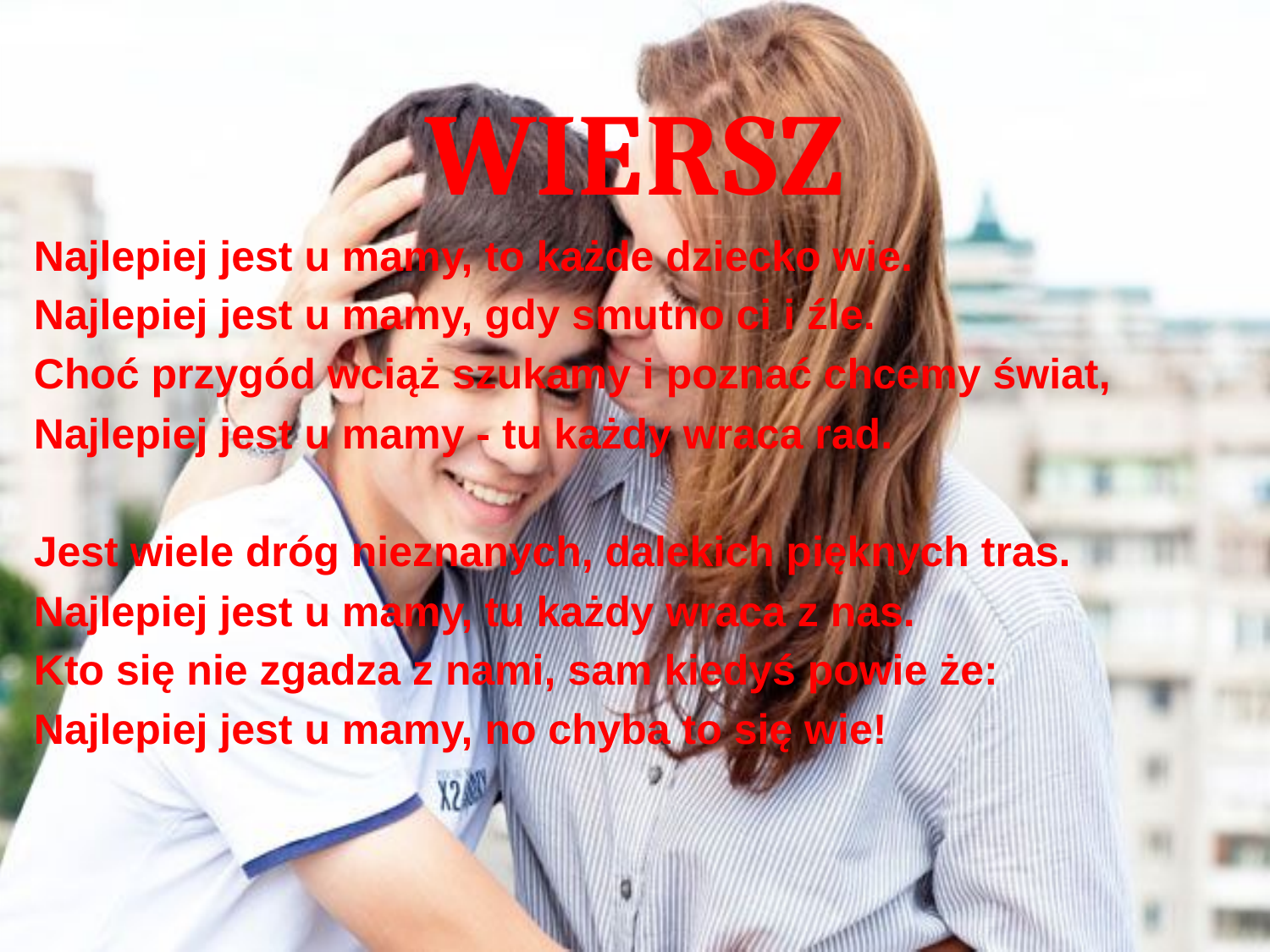

# WIERSZ
Najlepiej jest u mamy, to każde dziecko wie.
Najlepiej jest u mamy, gdy smutno ci i źle.
Choć przygód wciąż szukamy i poznać chcemy świat,
Najlepiej jest u mamy - tu każdy wraca rad.

Jest wiele dróg nieznanych, dalekich pięknych tras.
Najlepiej jest u mamy, tu każdy wraca z nas.
Kto się nie zgadza z nami, sam kiedyś powie że:
Najlepiej jest u mamy, no chyba to się wie!